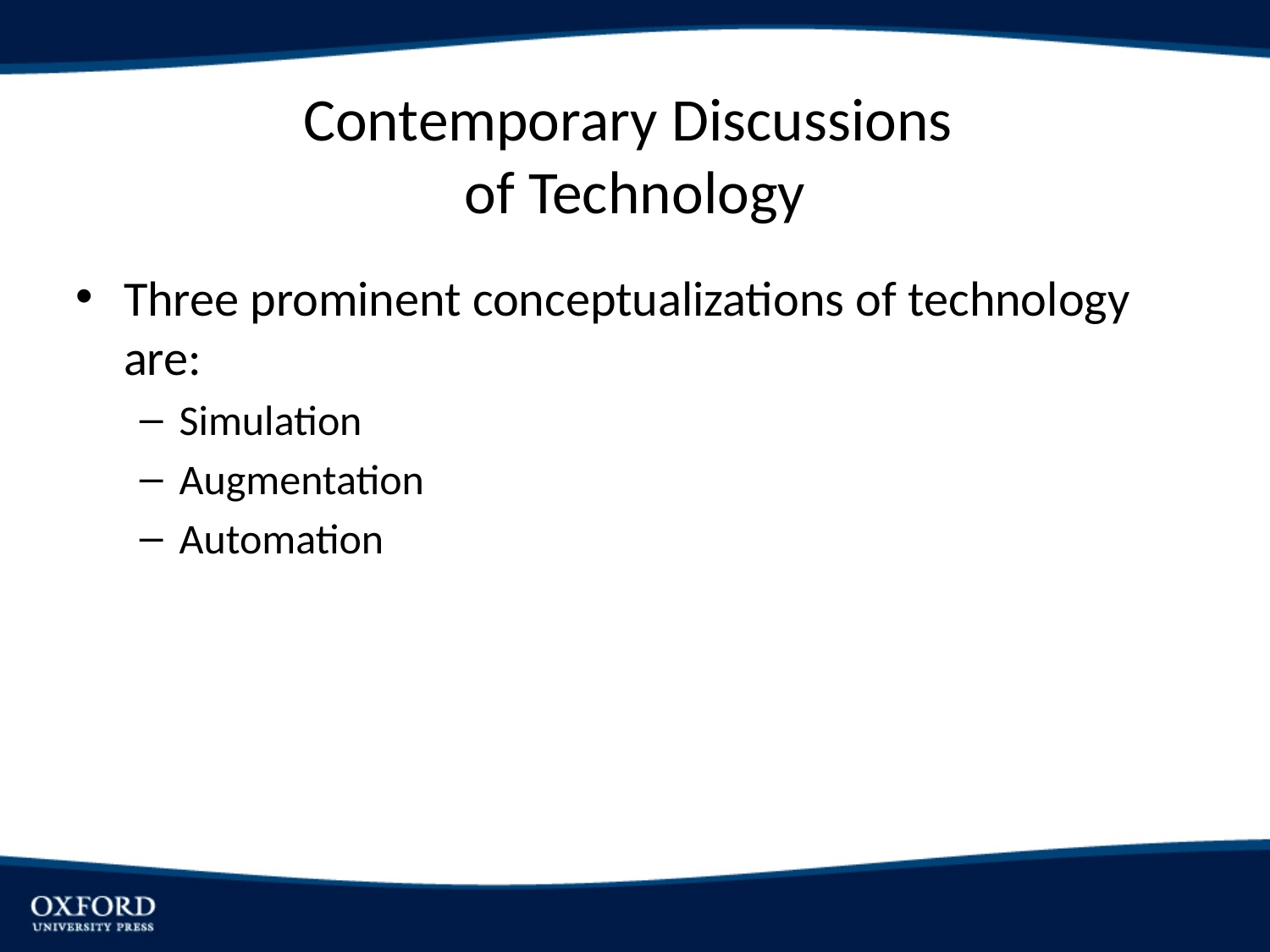

# Contemporary Discussions of Technology
Three prominent conceptualizations of technology are:
Simulation
Augmentation
Automation